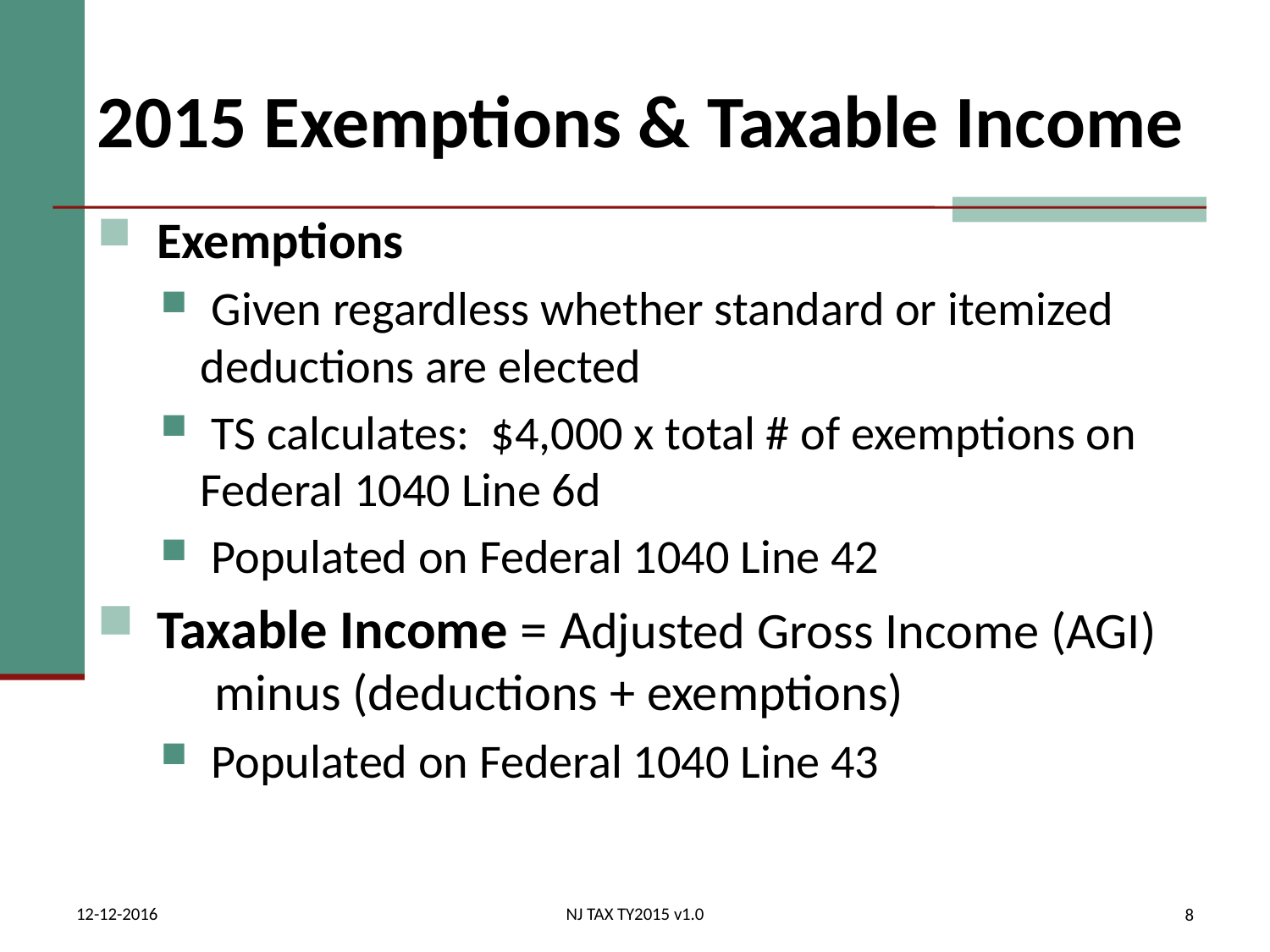

# 2015 Exemptions & Taxable Income
 Exemptions
 Given regardless whether standard or itemized deductions are elected
 TS calculates:  $4,000 x total # of exemptions on Federal 1040 Line 6d
 Populated on Federal 1040 Line 42
 Taxable Income = Adjusted Gross Income (AGI)          minus (deductions + exemptions)
 Populated on Federal 1040 Line 43

12-12-2016
NJ TAX TY2015 v1.0
8